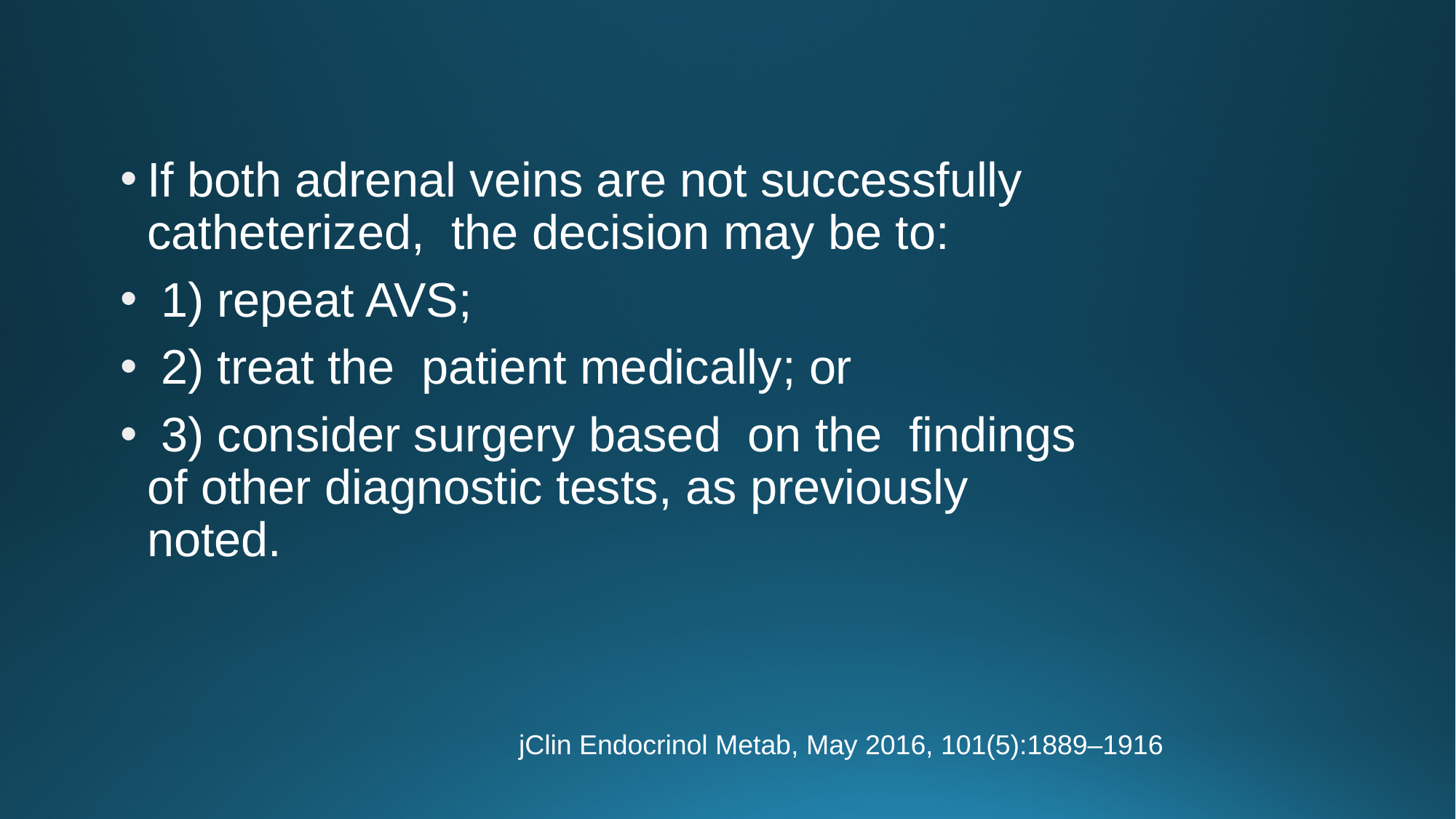

If both adrenal veins are not successfully catheterized,  the decision may be to:
 1) repeat AVS;
 2) treat the  patient medically; or
 3) consider surgery based  on the  findings of other diagnostic tests, as previously noted.
jClin Endocrinol Metab, May 2016, 101(5):1889–1916